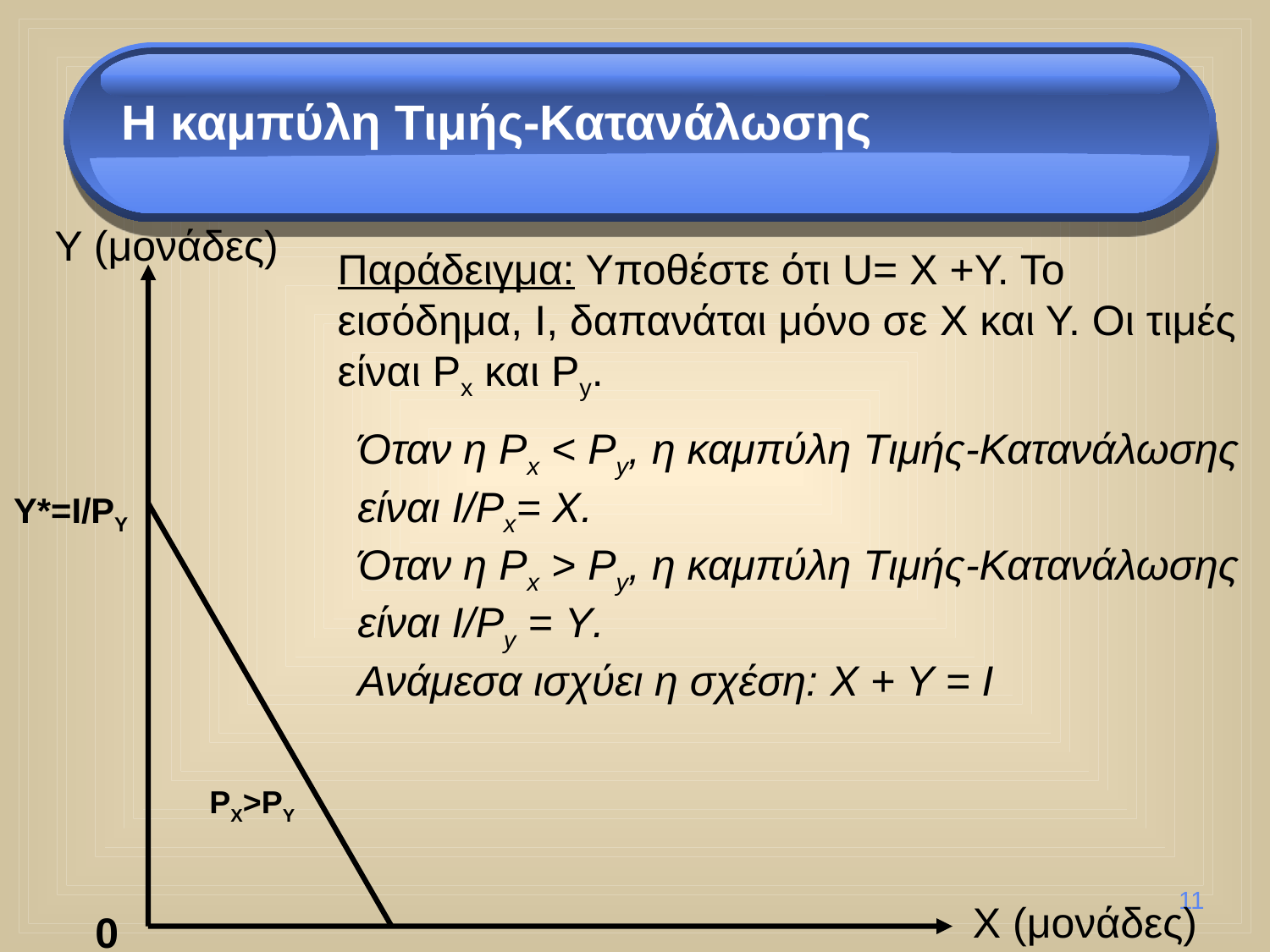

Η καμπύλη Τιμής-Κατανάλωσης
Y (μονάδες)
Παράδειγμα: Υποθέστε ότι U= X +Υ. Το εισόδημα, Ι, δαπανάται μόνο σε X και Υ. Οι τιμές είναι Ρx και Ρy.

Όταν η Ρx < Ρy, η καμπύλη Τιμής-Κατανάλωσης είναι I/Ρx= Χ.
Όταν η Ρx > Ρy, η καμπύλη Τιμής-Κατανάλωσης είναι I/Ρy = Υ.
Ανάμεσα ισχύει η σχέση: X + Y = I
Y*=I/PY

PX>PY
11
X (μονάδες)
0